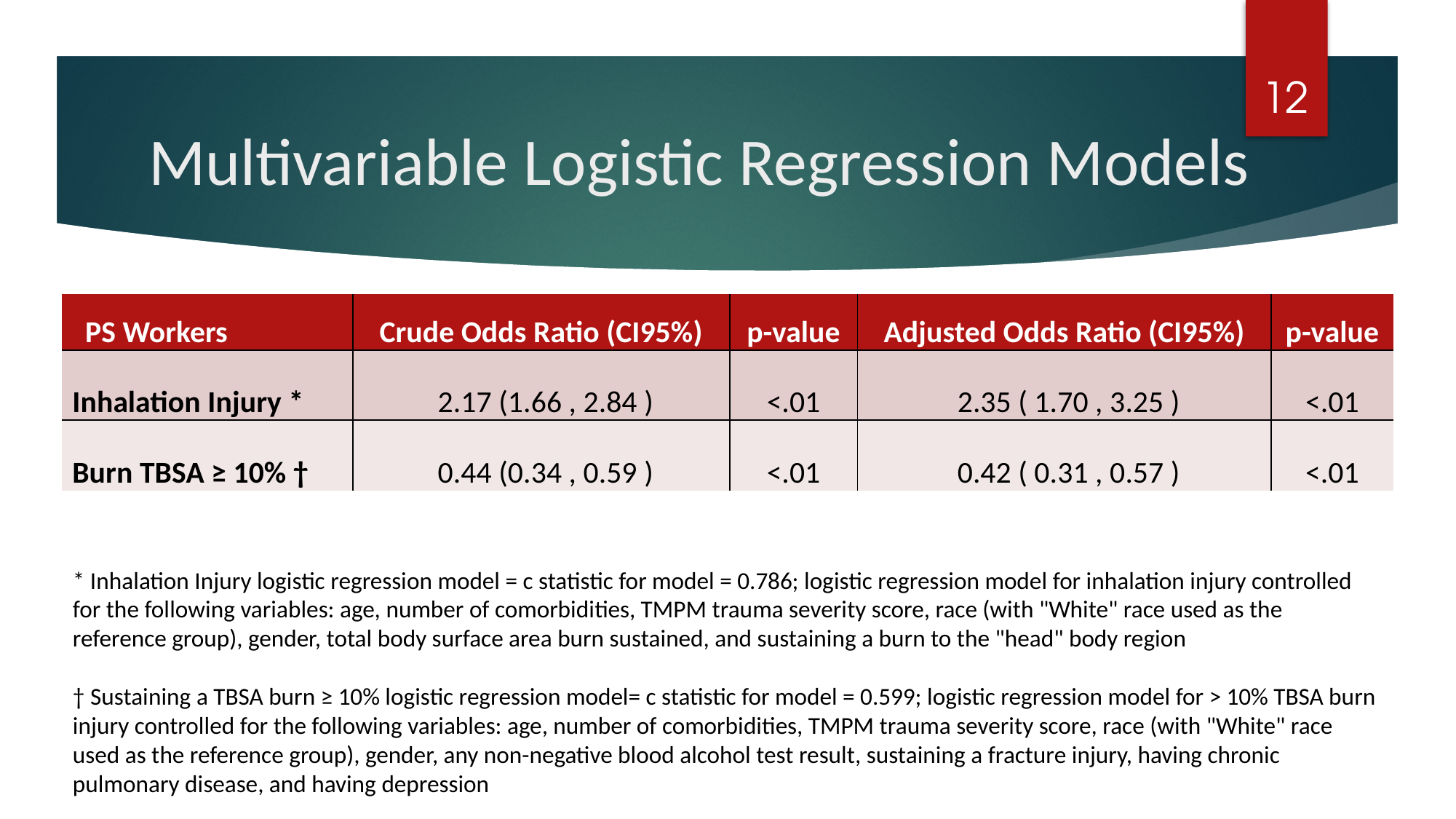

12
# Multivariable Logistic Regression Models
| PS Workers | Crude Odds Ratio (CI95%) | p-value | Adjusted Odds Ratio (CI95%) | p-value |
| --- | --- | --- | --- | --- |
| Inhalation Injury \* | 2.17 (1.66 , 2.84 ) | <.01 | 2.35 ( 1.70 , 3.25 ) | <.01 |
| Burn TBSA ≥ 10% † | 0.44 (0.34 , 0.59 ) | <.01 | 0.42 ( 0.31 , 0.57 ) | <.01 |
* Inhalation Injury logistic regression model = c statistic for model = 0.786; logistic regression model for inhalation injury controlled for the following variables: age, number of comorbidities, TMPM trauma severity score, race (with "White" race used as the reference group), gender, total body surface area burn sustained, and sustaining a burn to the "head" body region

† Sustaining a TBSA burn ≥ 10% logistic regression model= c statistic for model = 0.599; logistic regression model for > 10% TBSA burn injury controlled for the following variables: age, number of comorbidities, TMPM trauma severity score, race (with "White" race used as the reference group), gender, any non-negative blood alcohol test result, sustaining a fracture injury, having chronic pulmonary disease, and having depression